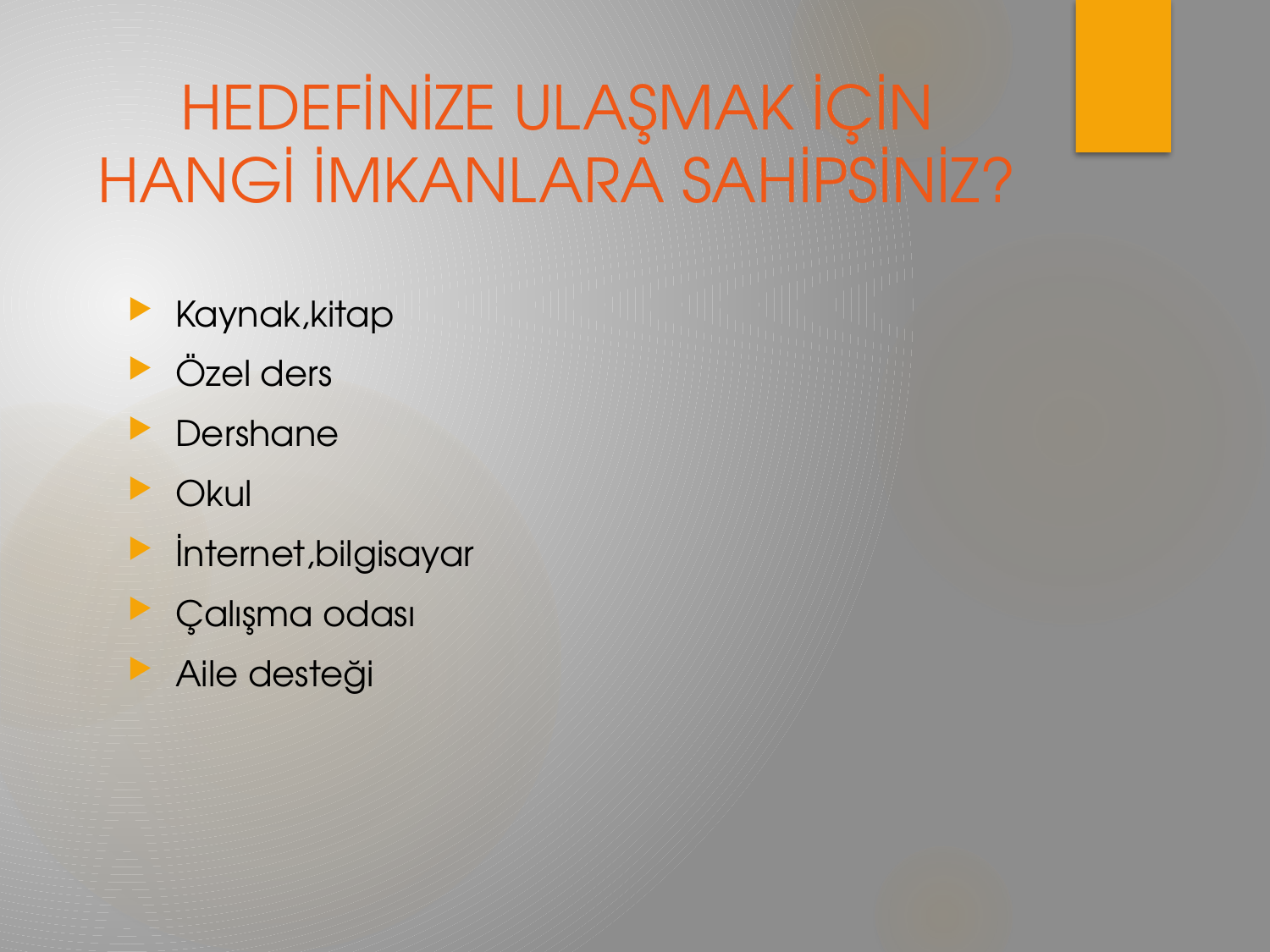

# HEDEFİNİZE ULAŞMAK İÇİN HANGİ İMKANLARA SAHİPSİNİZ?
Kaynak,kitap
Özel ders
Dershane
Okul
İnternet,bilgisayar
Çalışma odası
Aile desteği